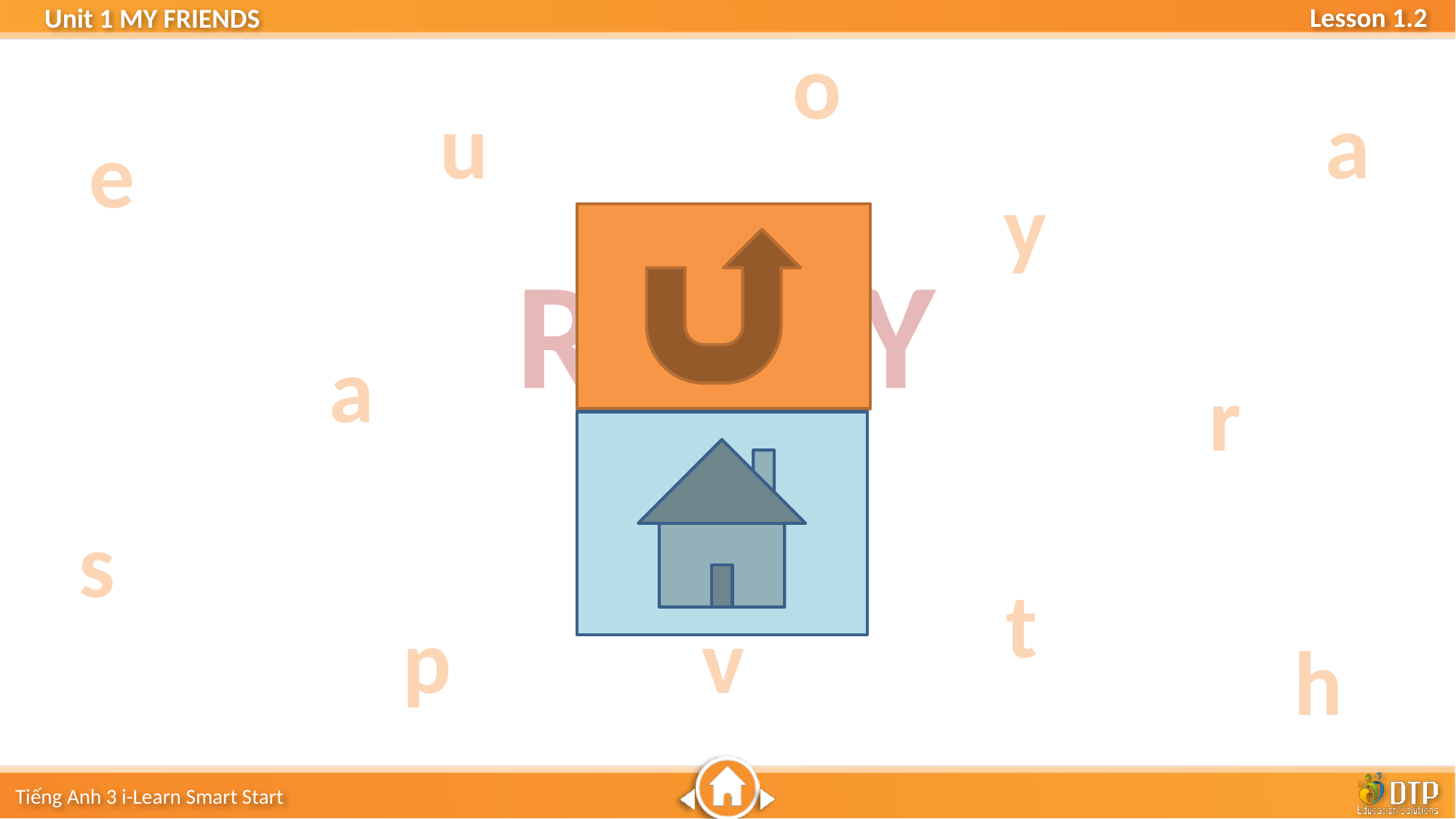

o
u
a
e
y

READY
GO
a
g
r

s
t
p
v
h